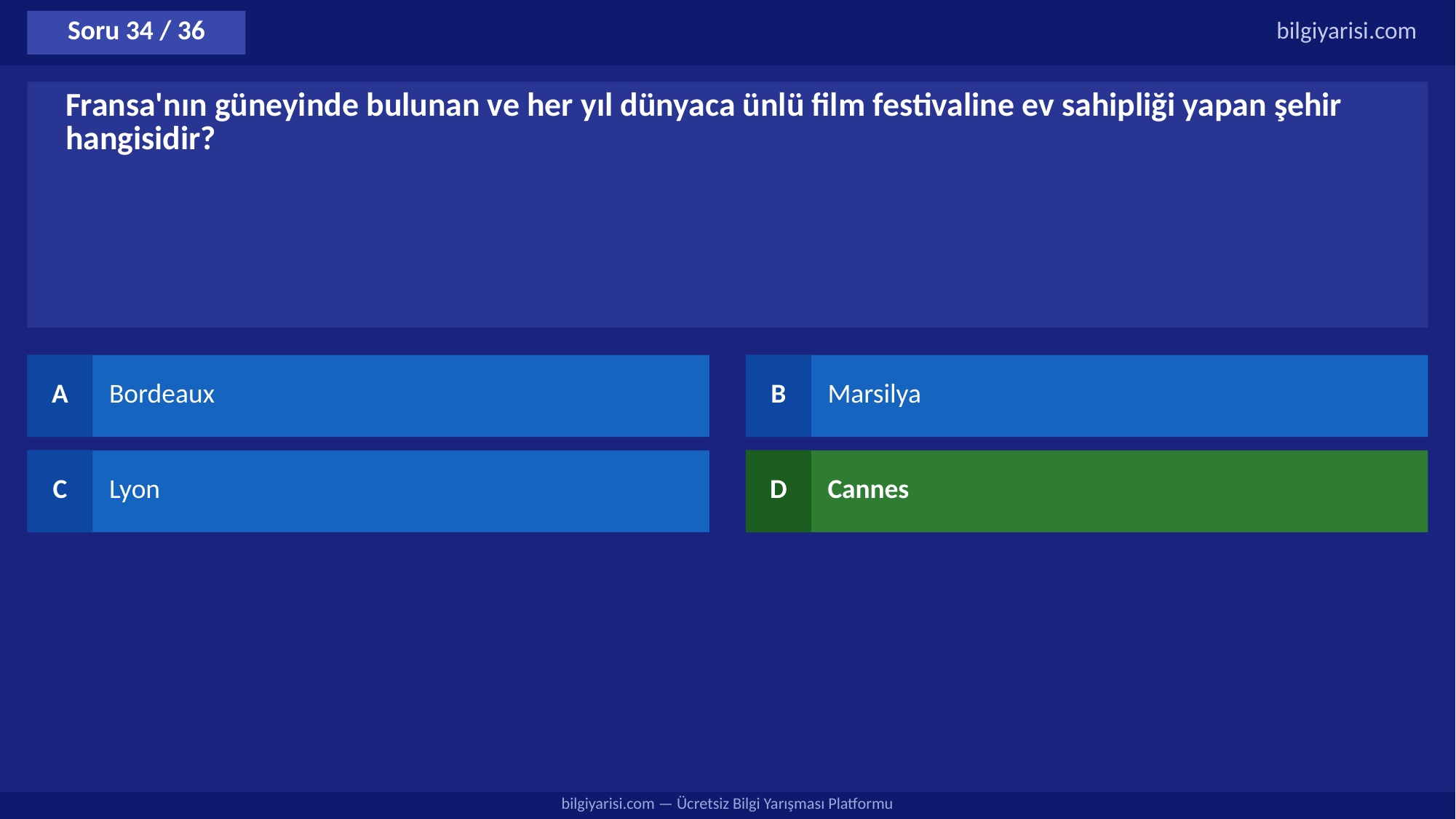

Soru 34 / 36
bilgiyarisi.com

Fransa'nın güneyinde bulunan ve her yıl dünyaca ünlü film festivaline ev sahipliği yapan şehir hangisidir?

A
Bordeaux

B
Marsilya

C
Lyon

D
Cannes
bilgiyarisi.com — Ücretsiz Bilgi Yarışması Platformu